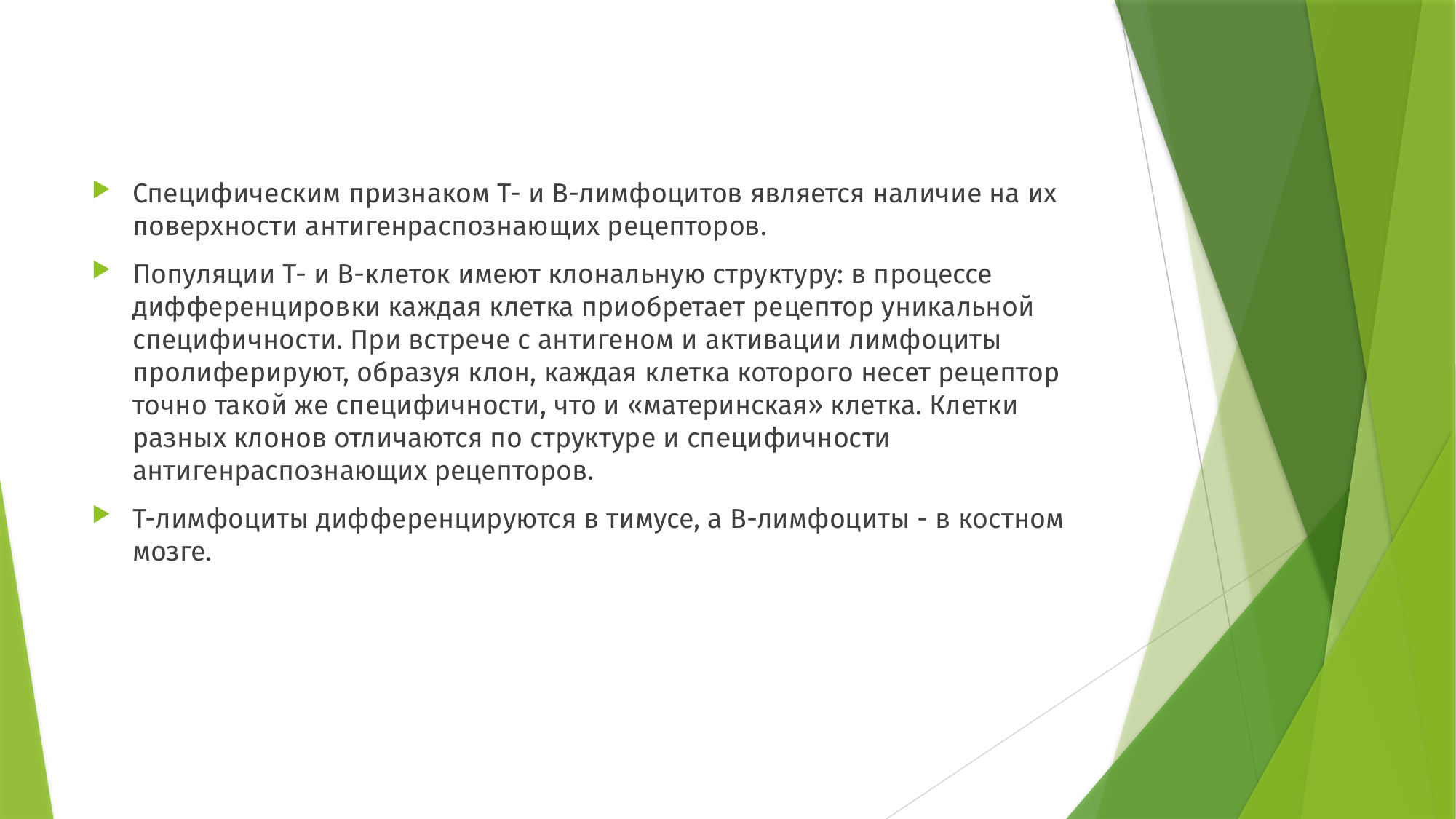

#
Специфическим признаком Т- и В-лимфоцитов является наличие на их поверхности антигенраспознающих рецепторов.
Популяции Т- и В-клеток имеют клональную структуру: в процессе дифференцировки каждая клетка приобретает рецептор уникальной специфичности. При встрече с антигеном и активации лимфоциты пролиферируют, образуя клон, каждая клетка которого несет рецептор точно такой же специфичности, что и «материнская» клетка. Клетки разных клонов отличаются по структуре и специфичности антигенраспознающих рецепторов.
Т-лимфоциты дифференцируются в тимусе, а В-лимфоциты - в костном мозге.